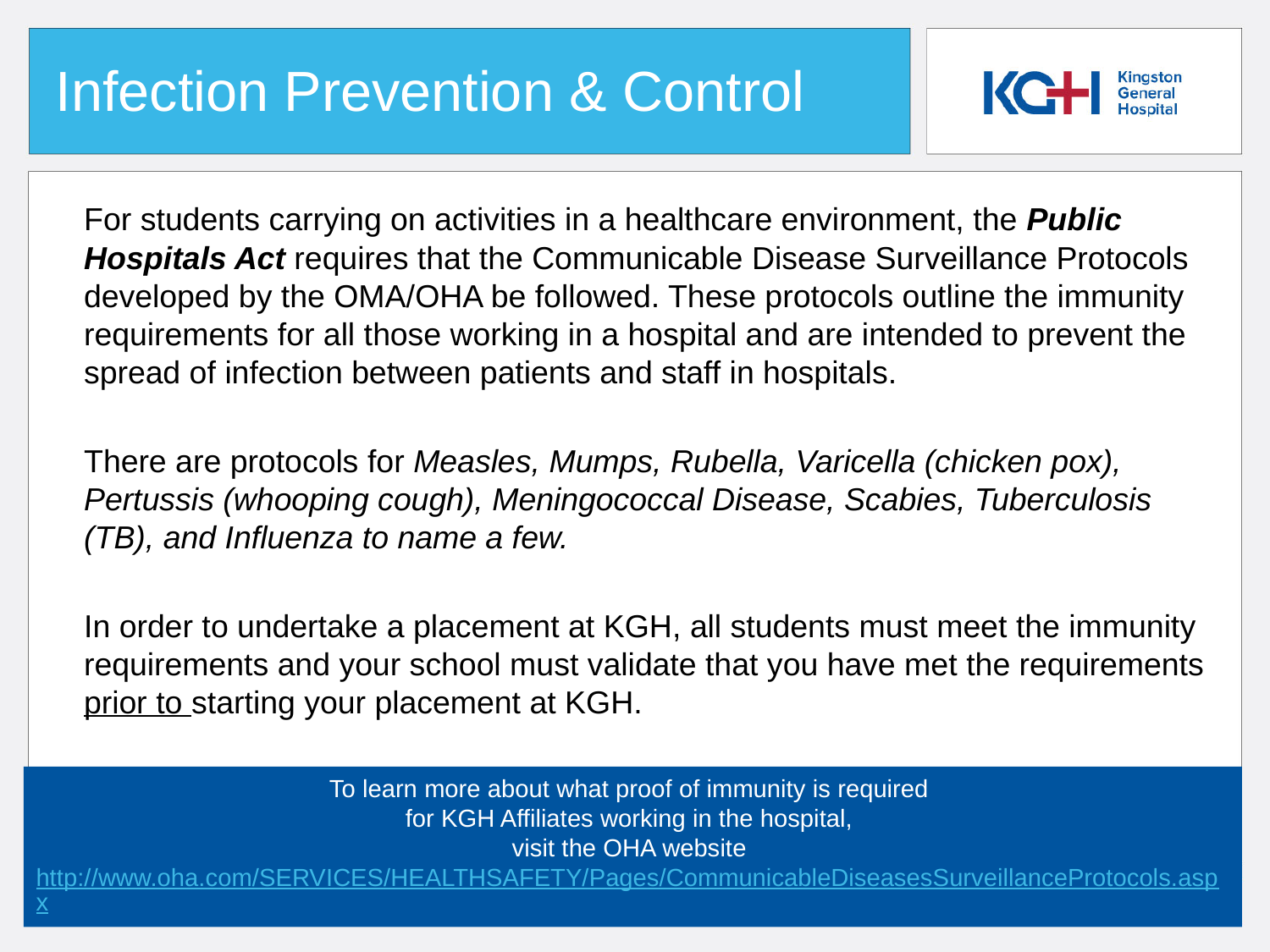

# Infection Prevention & Control
	For students carrying on activities in a healthcare environment, the Public Hospitals Act requires that the Communicable Disease Surveillance Protocols developed by the OMA/OHA be followed. These protocols outline the immunity requirements for all those working in a hospital and are intended to prevent the spread of infection between patients and staff in hospitals.

	There are protocols for Measles, Mumps, Rubella, Varicella (chicken pox), Pertussis (whooping cough), Meningococcal Disease, Scabies, Tuberculosis (TB), and Influenza to name a few.

	In order to undertake a placement at KGH, all students must meet the immunity requirements and your school must validate that you have met the requirements prior to starting your placement at KGH.

To learn more about what proof of immunity is required
for KGH Affiliates working in the hospital,
visit the OHA website http://www.oha.com/SERVICES/HEALTHSAFETY/Pages/CommunicableDiseasesSurveillanceProtocols.aspx